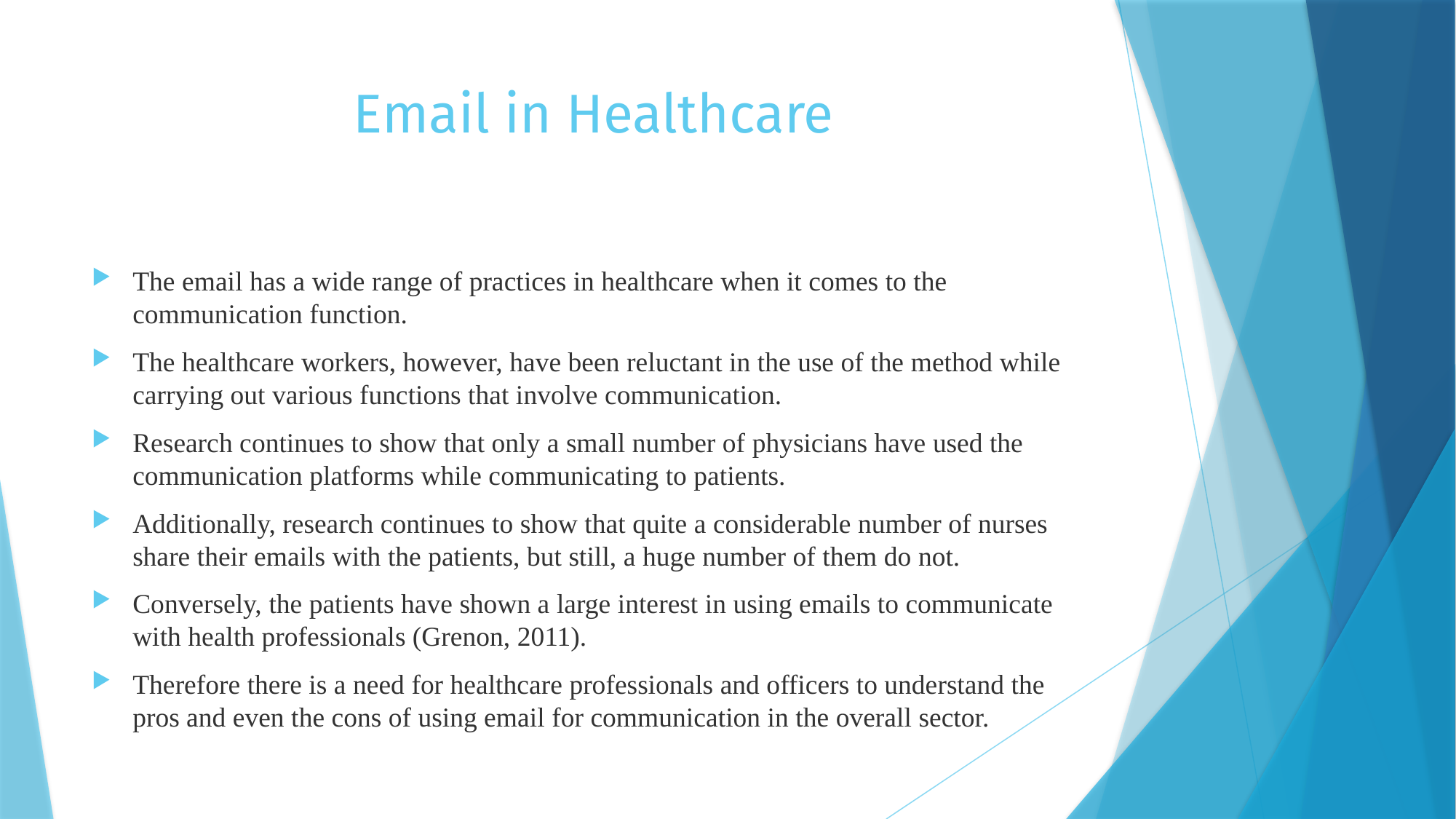

# Email in Healthcare
The email has a wide range of practices in healthcare when it comes to the communication function.
The healthcare workers, however, have been reluctant in the use of the method while carrying out various functions that involve communication.
Research continues to show that only a small number of physicians have used the communication platforms while communicating to patients.
Additionally, research continues to show that quite a considerable number of nurses share their emails with the patients, but still, a huge number of them do not.
Conversely, the patients have shown a large interest in using emails to communicate with health professionals (Grenon, 2011).
Therefore there is a need for healthcare professionals and officers to understand the pros and even the cons of using email for communication in the overall sector.